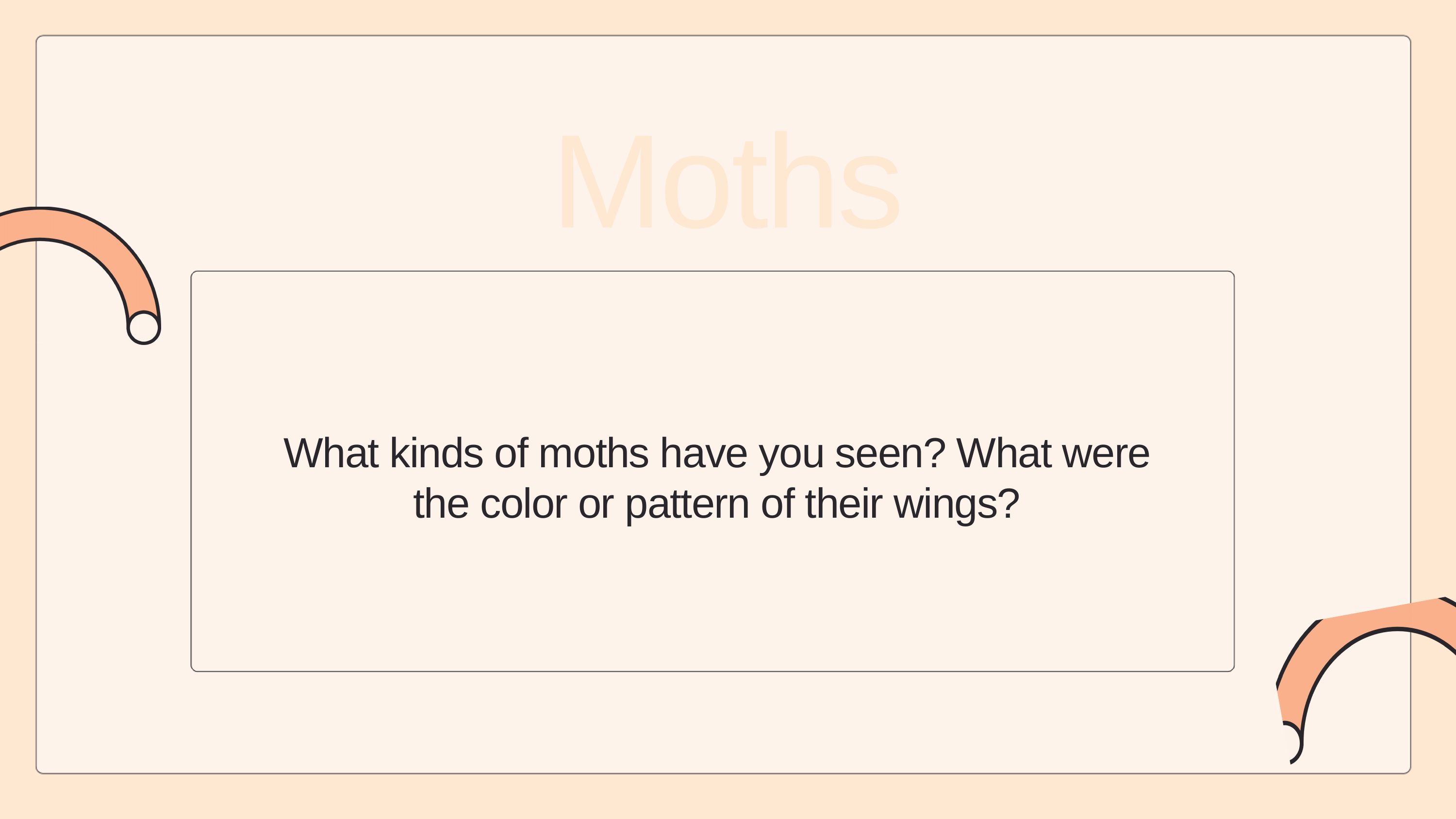

Moths

What kinds of moths have you seen? What were the color or pattern of their wings?